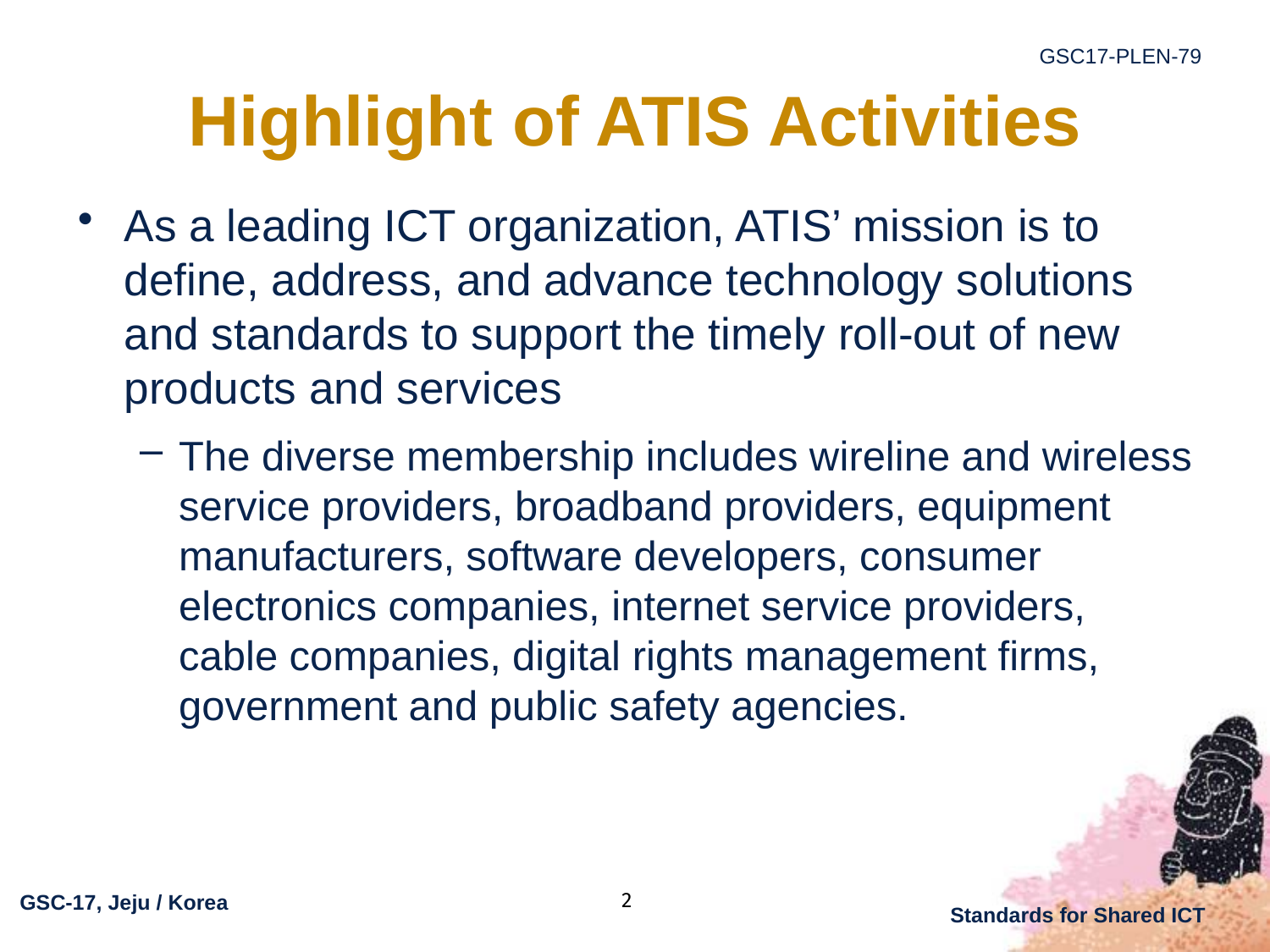

# Highlight of ATIS Activities
As a leading ICT organization, ATIS’ mission is to define, address, and advance technology solutions and standards to support the timely roll-out of new products and services
The diverse membership includes wireline and wireless service providers, broadband providers, equipment manufacturers, software developers, consumer electronics companies, internet service providers, cable companies, digital rights management firms, government and public safety agencies.

2